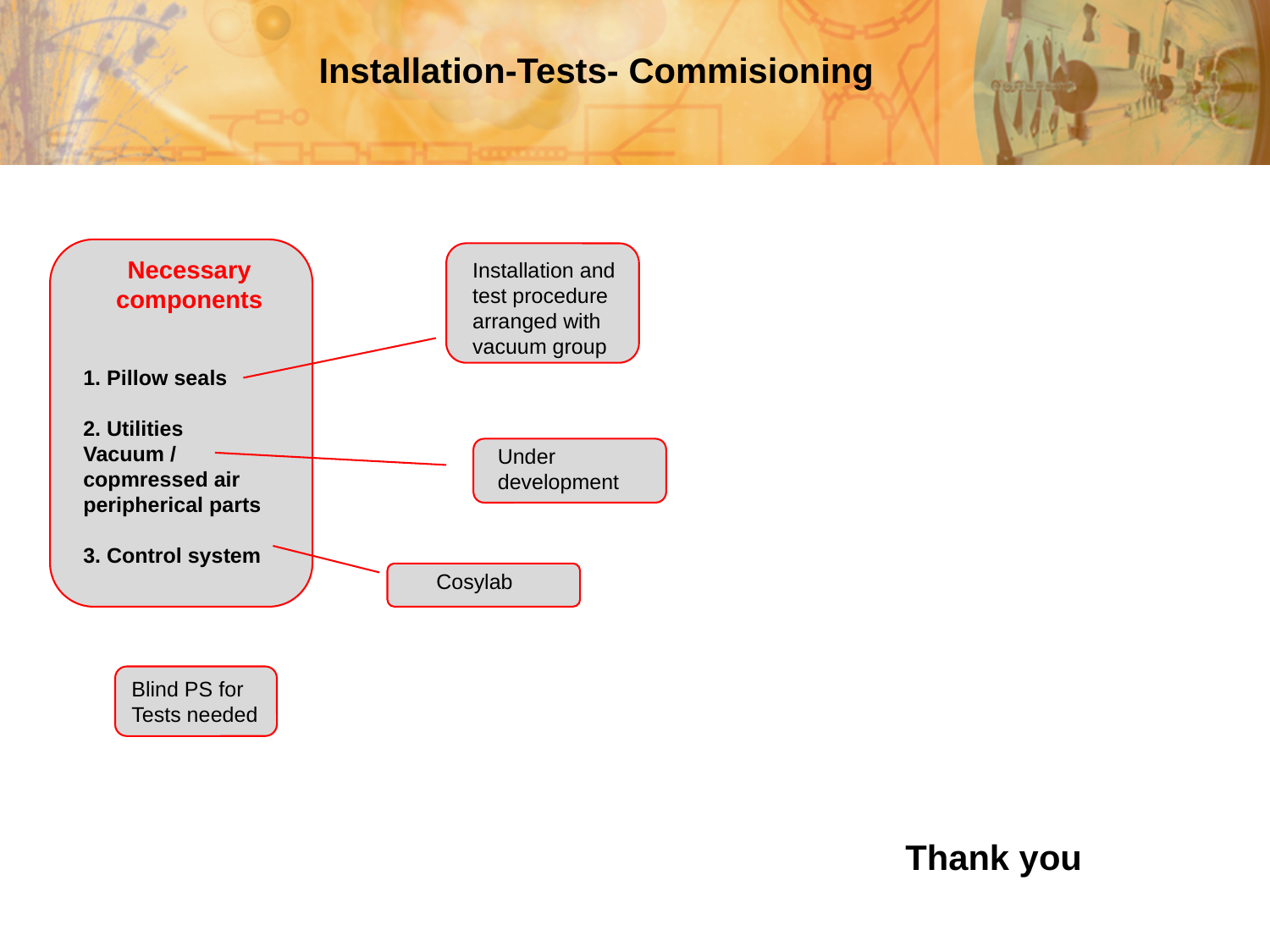

Installation-Tests- Commisioning

Necessary components

1. Pillow seals

2. Utilities
Vacuum / copmressed air peripherical parts

3. Control system

Installation and test procedure  arranged with vacuum group
Under development

Cosylab

Blind PS for Tests needed
Thank you